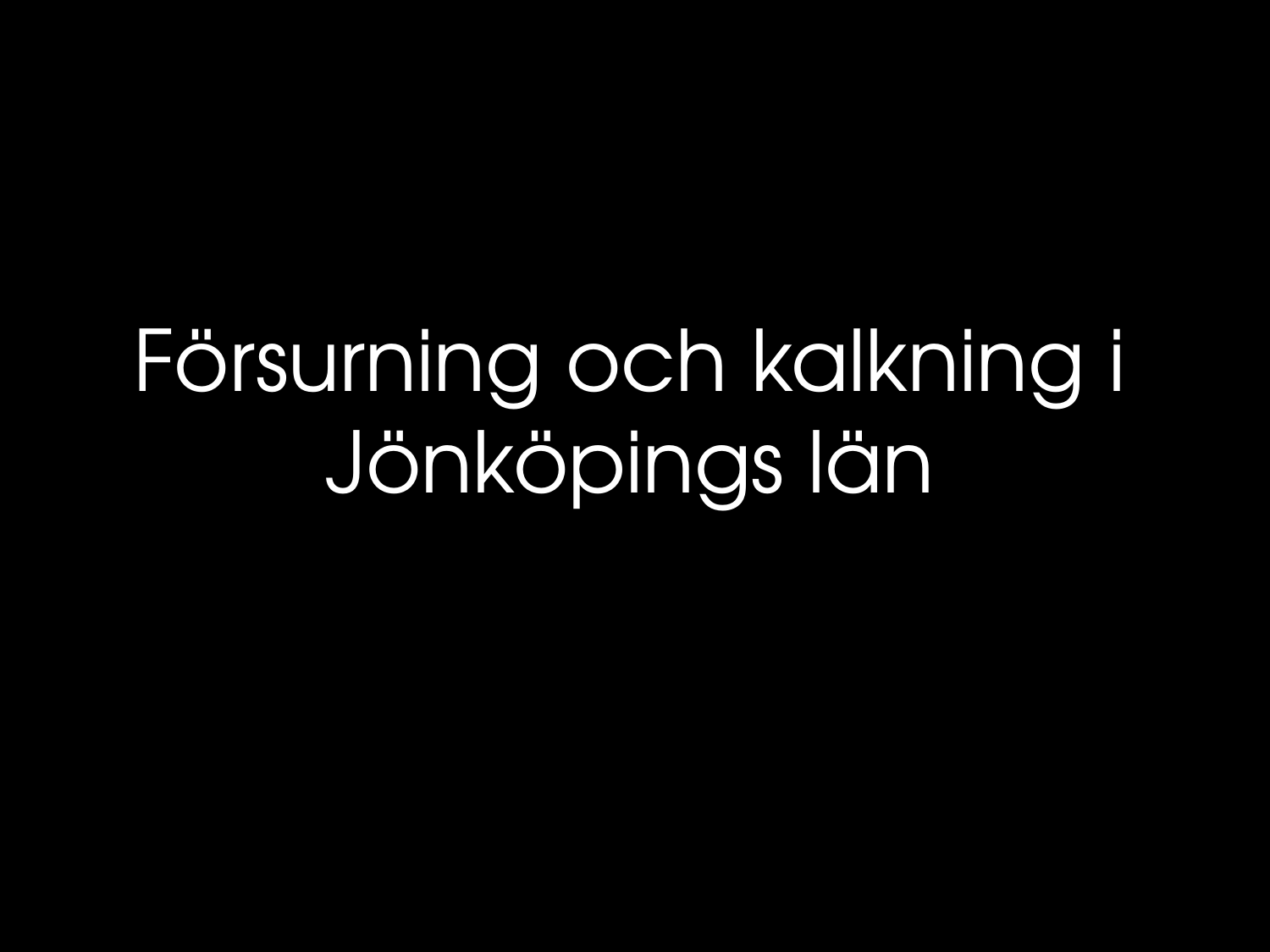

# Försurning och kalkning i Jönköpings län